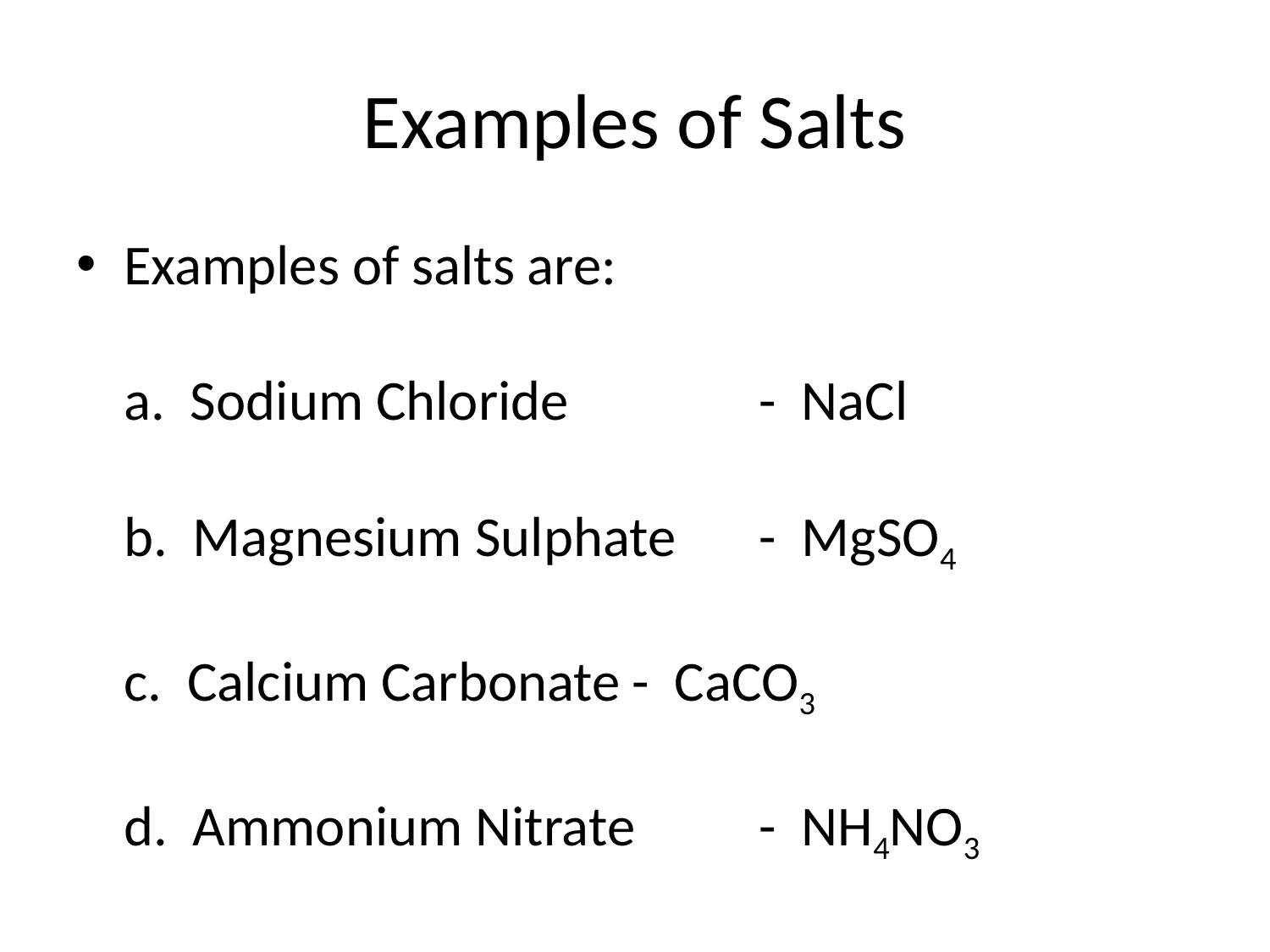

# Examples of Salts
Examples of salts are:
a.  Sodium Chloride		-  NaCl
b.  Magnesium Sulphate	-  MgSO4
c.  Calcium Carbonate	-  CaCO3
d.  Ammonium Nitrate	-  NH4NO3